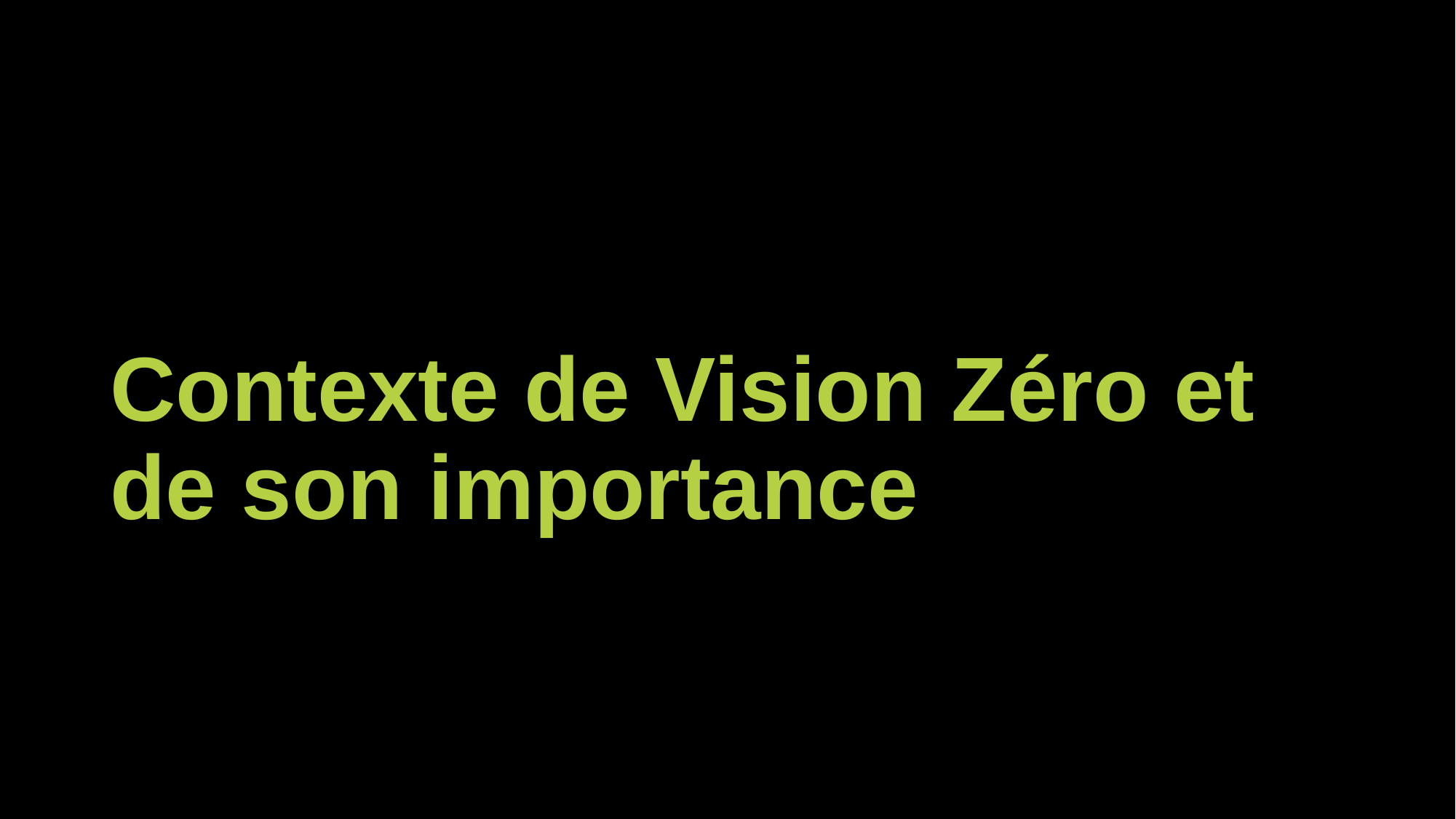

# Contexte de Vision Zéro et de son importance